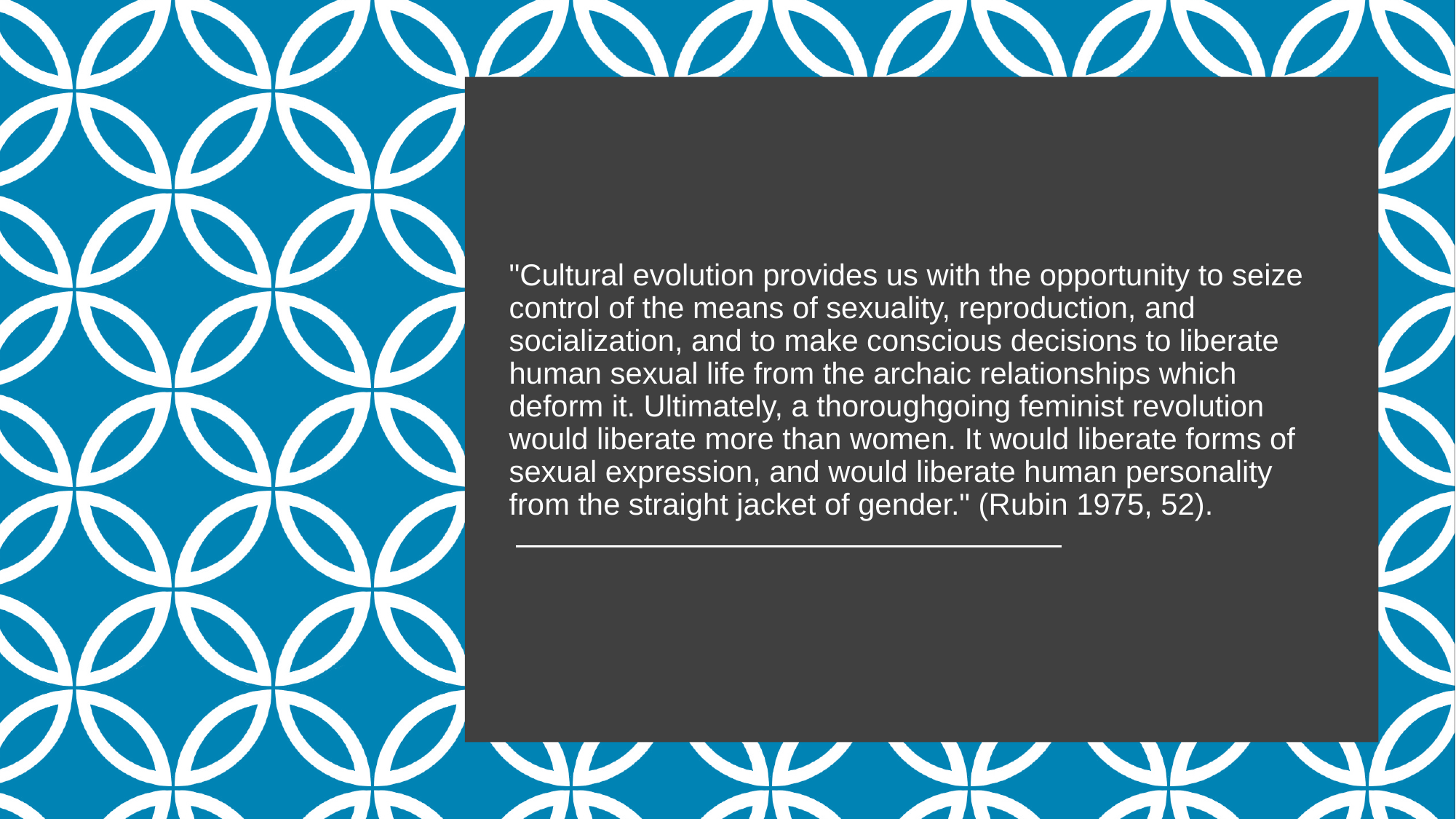

"Cultural evolution provides us with the opportunity to seize control of the means of sexuality, reproduction, and socialization, and to make conscious decisions to liberate human sexual life from the archaic relationships which deform it. Ultimately, a thoroughgoing feminist revolution would liberate more than women. It would liberate forms of sexual expression, and would liberate human personality from the straight jacket of gender." (Rubin 1975, 52).